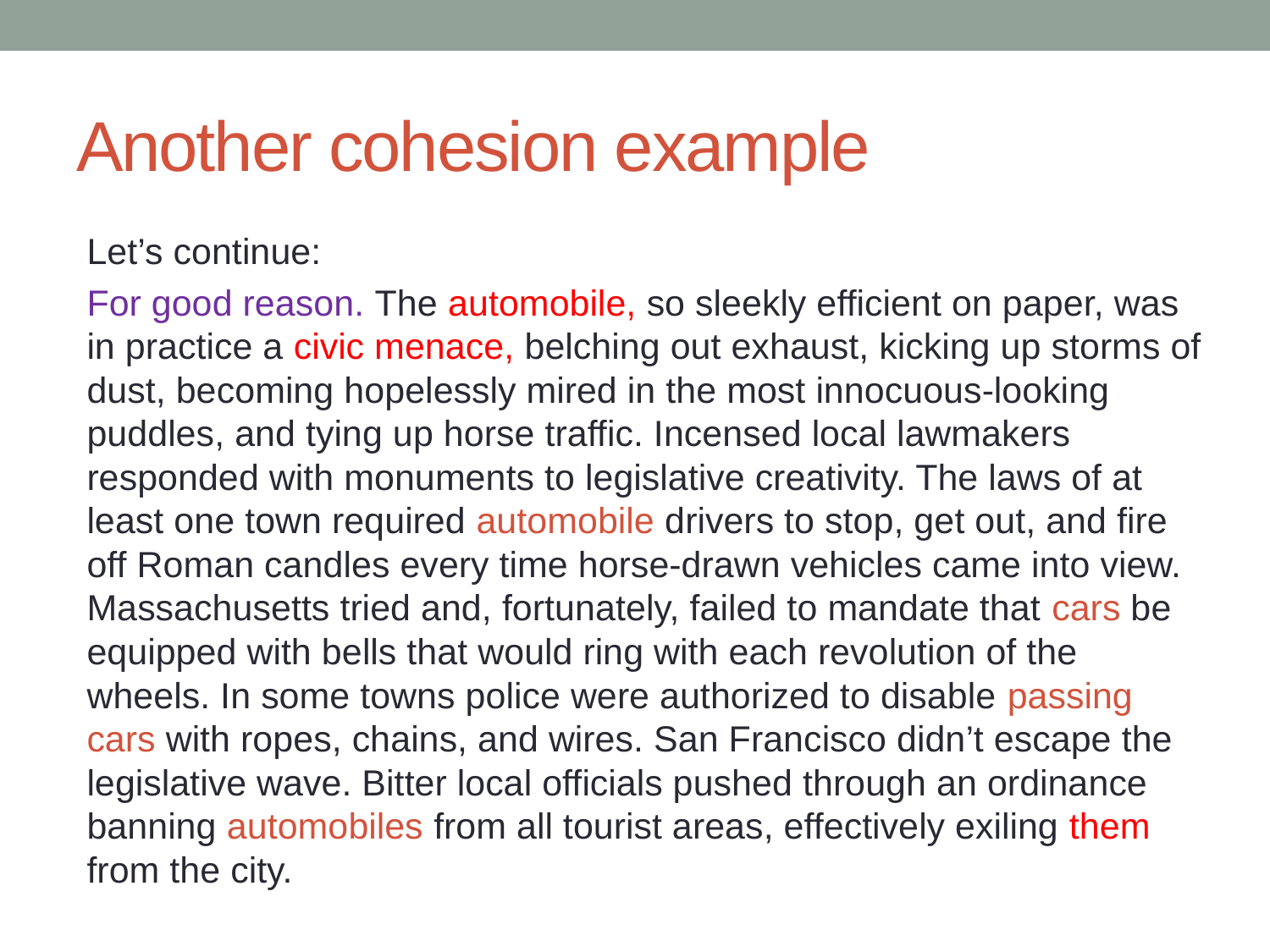

# Another cohesion example
Let’s continue:
For good reason. The automobile, so sleekly efficient on paper, was in practice a civic menace, belching out exhaust, kicking up storms of dust, becoming hopelessly mired in the most innocuous-looking puddles, and tying up horse traffic. Incensed local lawmakers responded with monuments to legislative creativity. The laws of at least one town required automobile drivers to stop, get out, and fire off Roman candles every time horse-drawn vehicles came into view. Massachusetts tried and, fortunately, failed to mandate that cars be equipped with bells that would ring with each revolution of the wheels. In some towns police were authorized to disable passing cars with ropes, chains, and wires. San Francisco didn’t escape the legislative wave. Bitter local officials pushed through an ordinance banning automobiles from all tourist areas, effectively exiling them from the city.